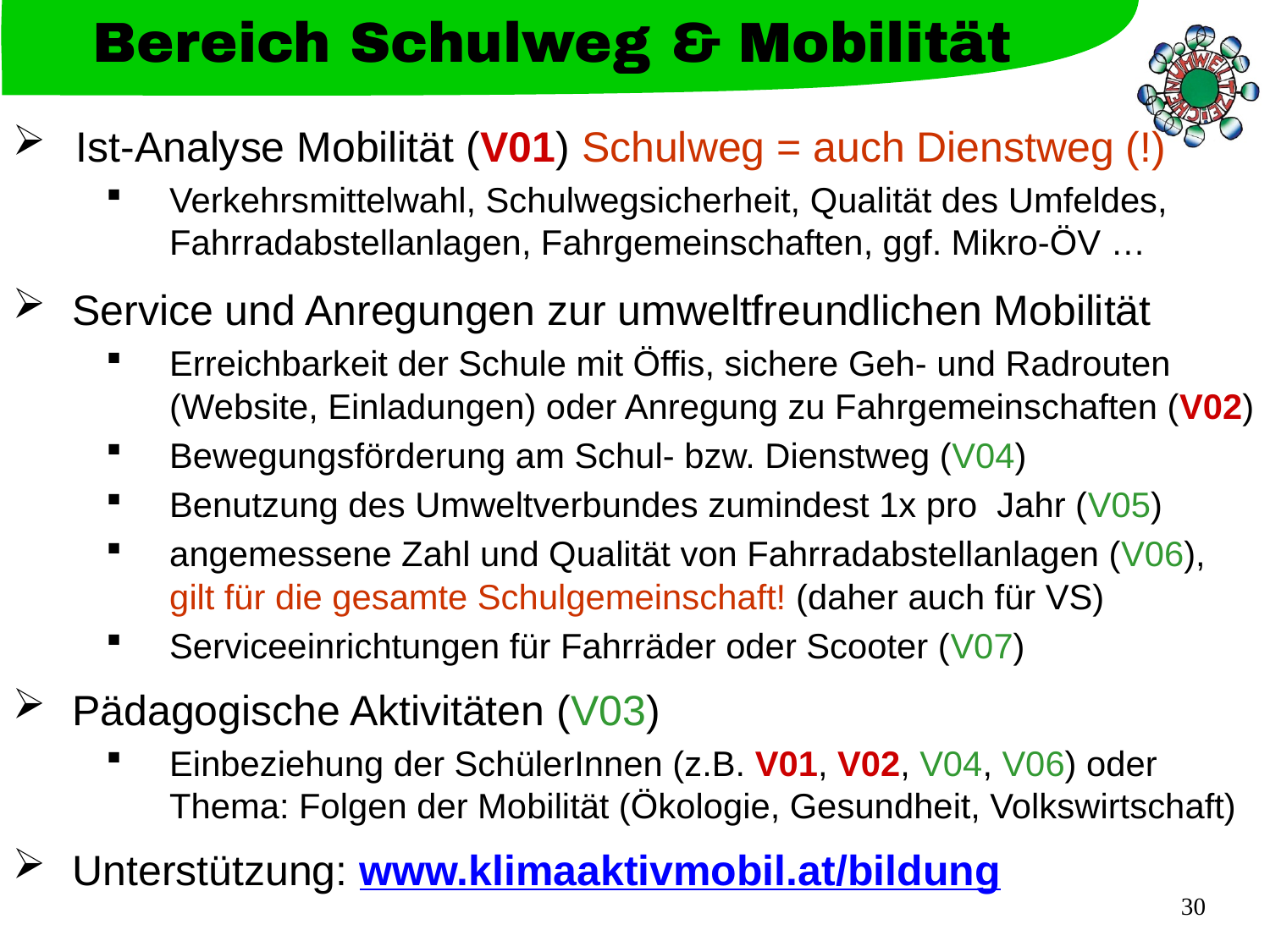

Bereich Schulweg & Mobilität
Ist-Analyse Mobilität (V01) Schulweg = auch Dienstweg (!)
Verkehrsmittelwahl, Schulwegsicherheit, Qualität des Umfeldes,  Fahrradabstellanlagen, Fahrgemeinschaften, ggf. Mikro-ÖV …
Service und Anregungen zur umweltfreundlichen Mobilität
Erreichbarkeit der Schule mit Öffis, sichere Geh- und Radrouten  (Website, Einladungen) oder Anregung zu Fahrgemeinschaften (V02)
Bewegungsförderung am Schul- bzw. Dienstweg (V04)
Benutzung des Umweltverbundes zumindest 1x pro  Jahr (V05)
angemessene Zahl und Qualität von Fahrradabstellanlagen (V06),
gilt für die gesamte Schulgemeinschaft! (daher auch für VS)
Serviceeinrichtungen für Fahrräder oder Scooter (V07)
Pädagogische Aktivitäten (V03)
Einbeziehung der SchülerInnen (z.B. V01, V02, V04, V06) oder
Thema: Folgen der Mobilität (Ökologie, Gesundheit, Volkswirtschaft)
Unterstützung: www.klimaaktivmobil.at/bildung

30